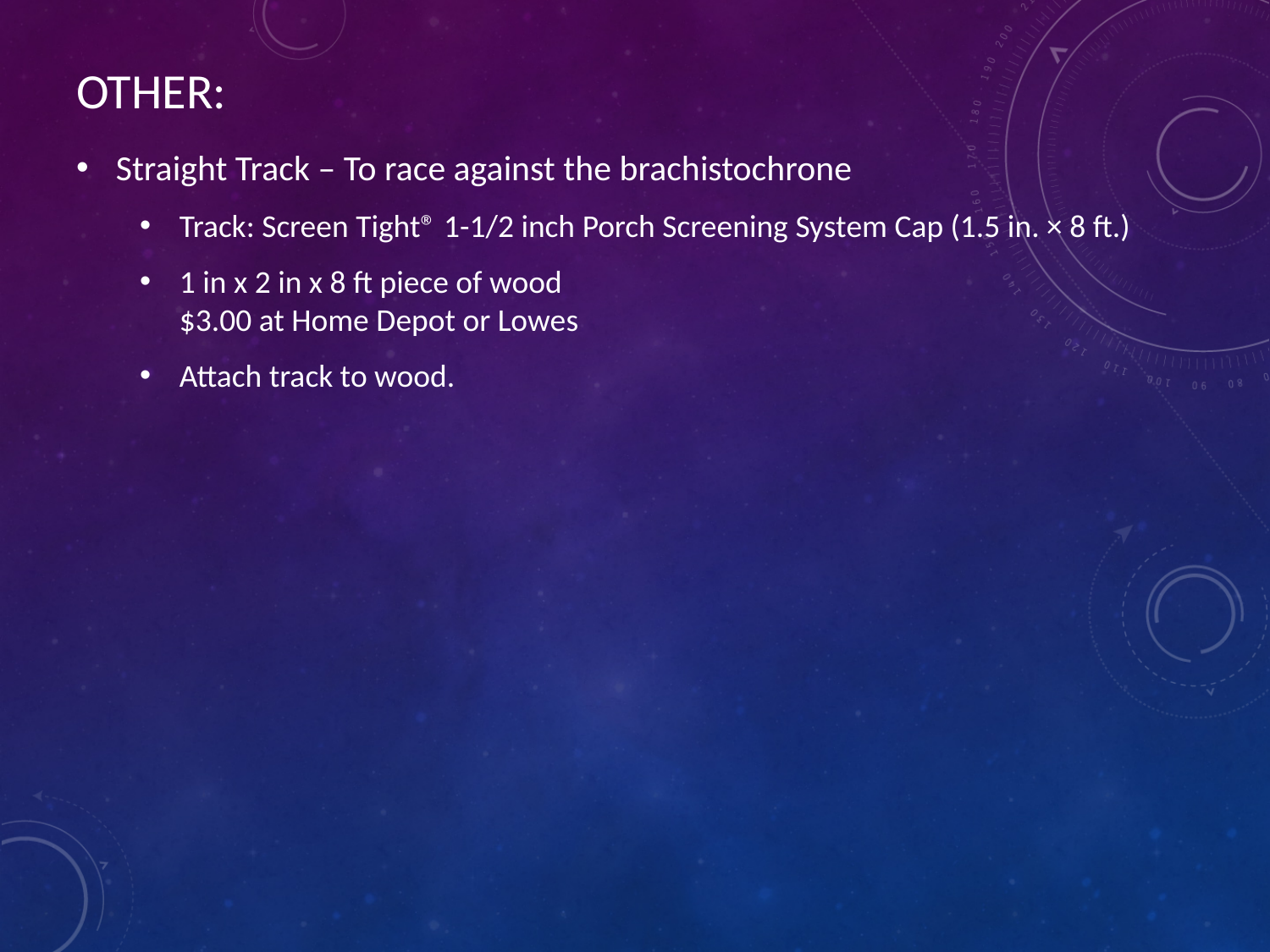

# OTher:
Straight Track – To race against the brachistochrone
Track: Screen Tight® 1-1/2 inch Porch Screening System Cap (1.5 in. × 8 ft.)
1 in x 2 in x 8 ft piece of wood
$3.00 at Home Depot or Lowes
Attach track to wood.